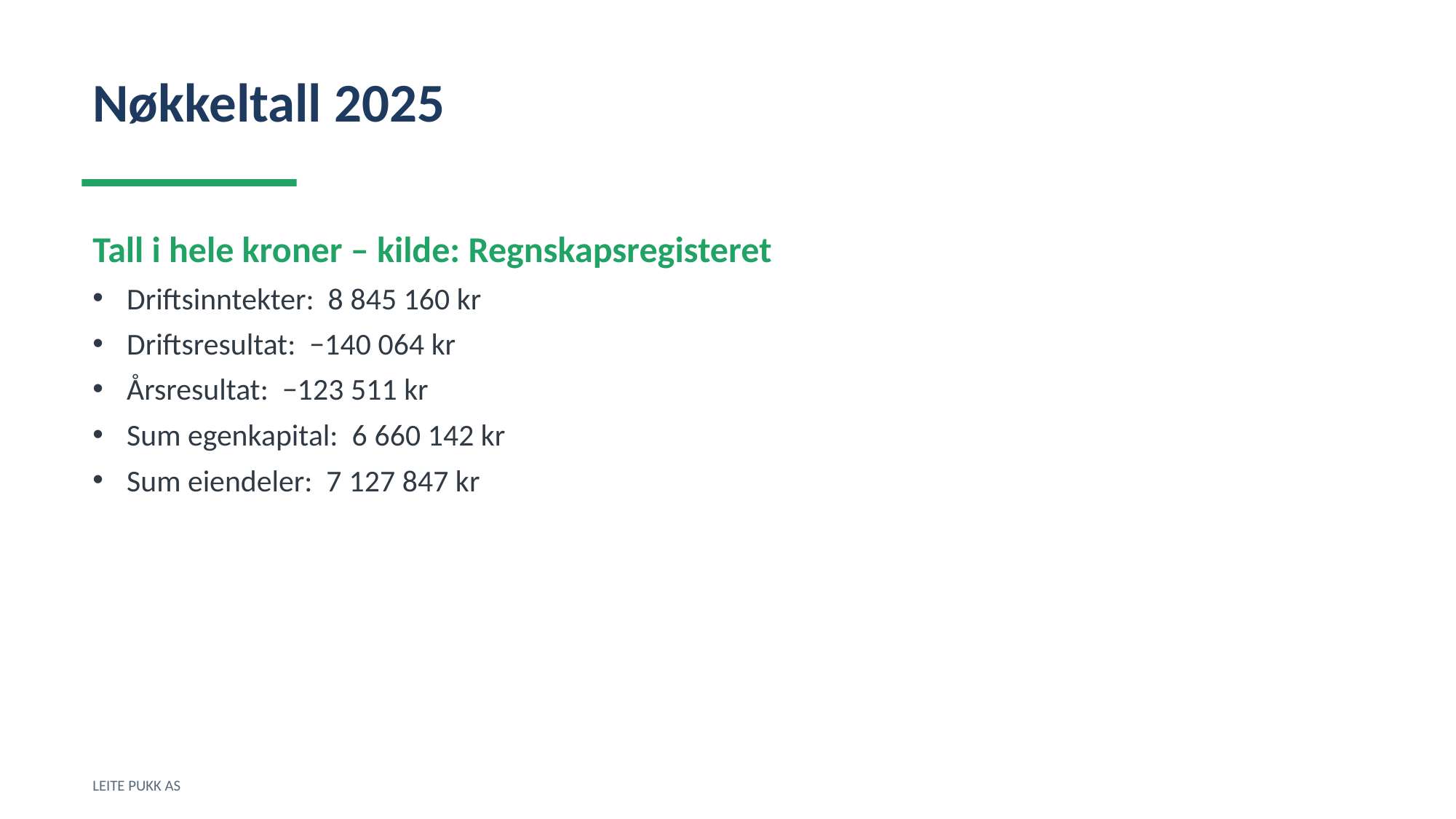

Nøkkeltall 2025

Tall i hele kroner – kilde: Regnskapsregisteret
Driftsinntekter:  8 845 160 kr
Driftsresultat:  −140 064 kr
Årsresultat:  −123 511 kr
Sum egenkapital:  6 660 142 kr
Sum eiendeler:  7 127 847 kr
LEITE PUKK AS